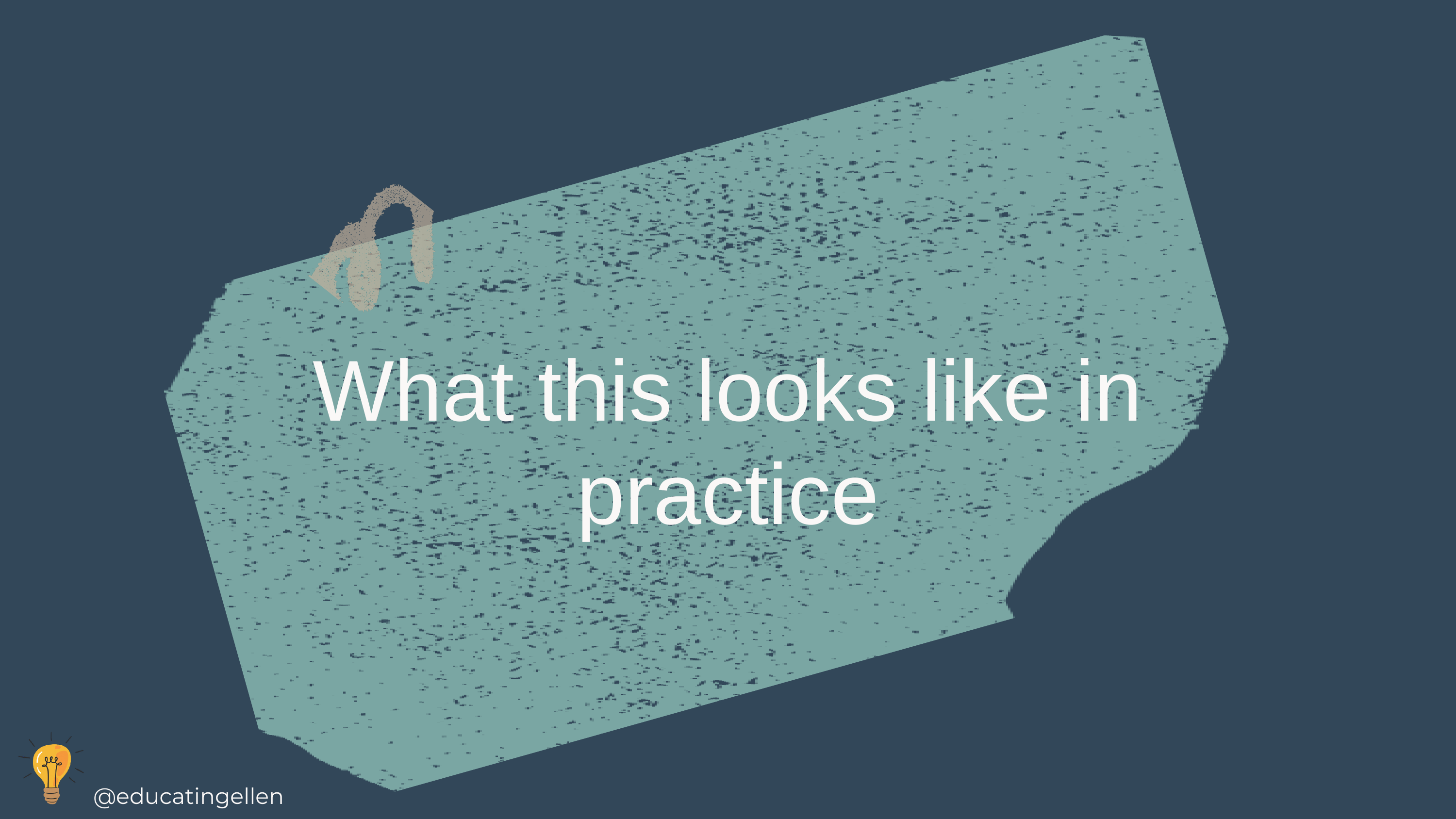

What this looks like in practice

@educatingellen